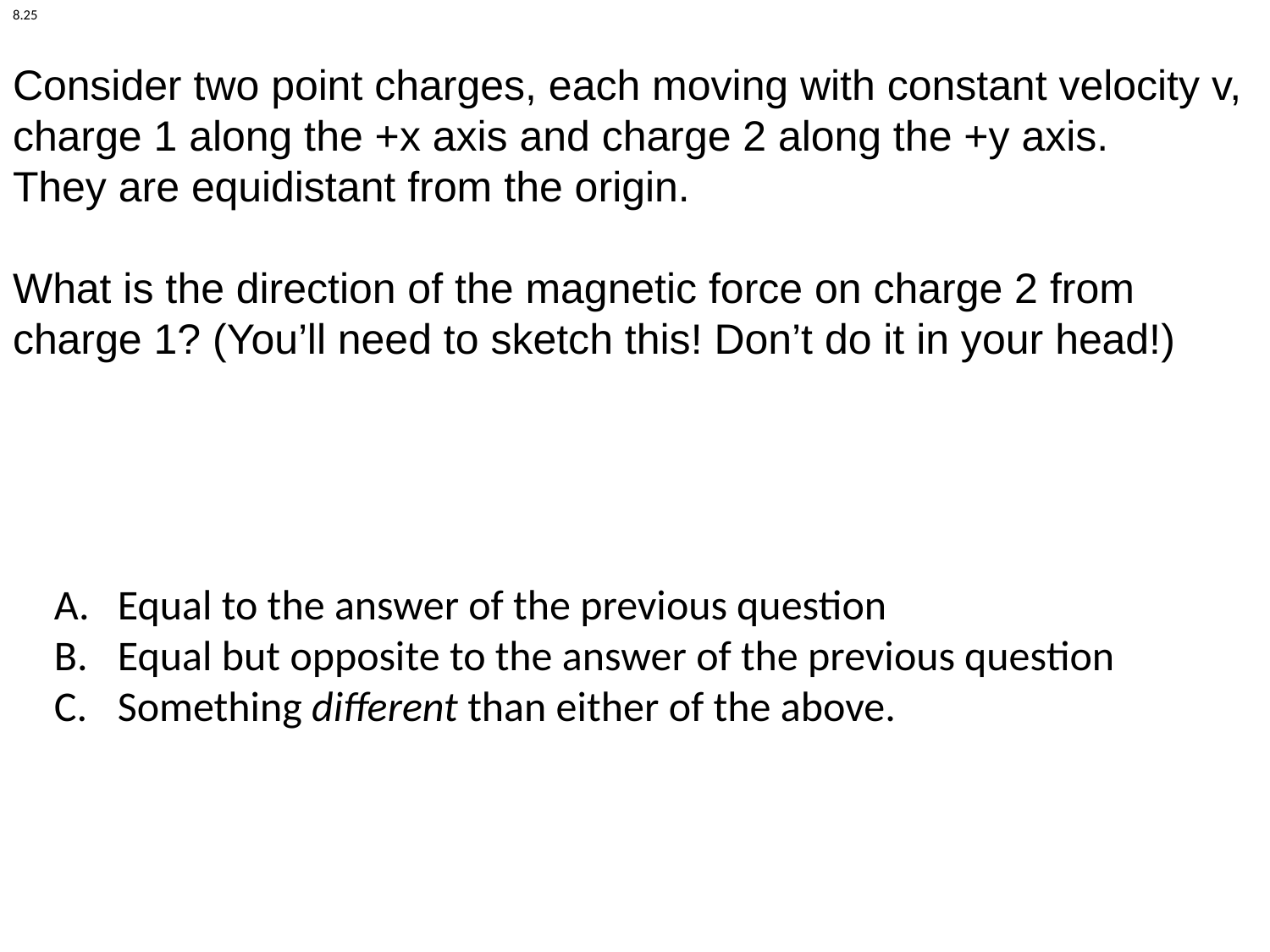

8.25
Consider two point charges, each moving with constant velocity v, charge 1 along the +x axis and charge 2 along the +y axis.
They are equidistant from the origin.
What is the direction of the magnetic force on charge 2 from charge 1? (You’ll need to sketch this! Don’t do it in your head!)
Equal to the answer of the previous question
Equal but opposite to the answer of the previous question
Something different than either of the above.